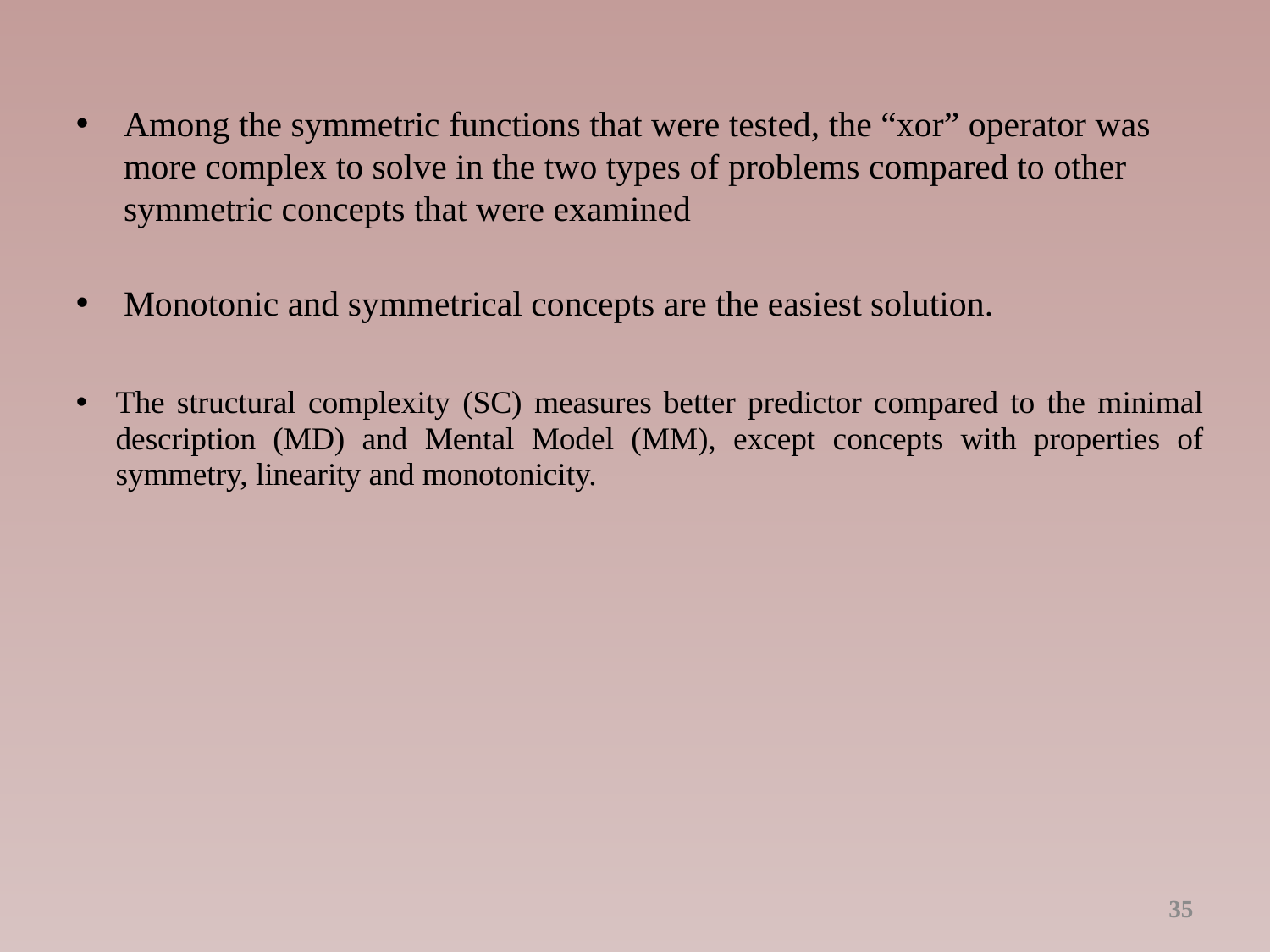

Among the symmetric functions that were tested, the “xor” operator was more complex to solve in the two types of problems compared to other symmetric concepts that were examined
Monotonic and symmetrical concepts are the easiest solution.
The structural complexity (SC) measures better predictor compared to the minimal description (MD) and Mental Model (MM), except concepts with properties of symmetry, linearity and monotonicity.
35